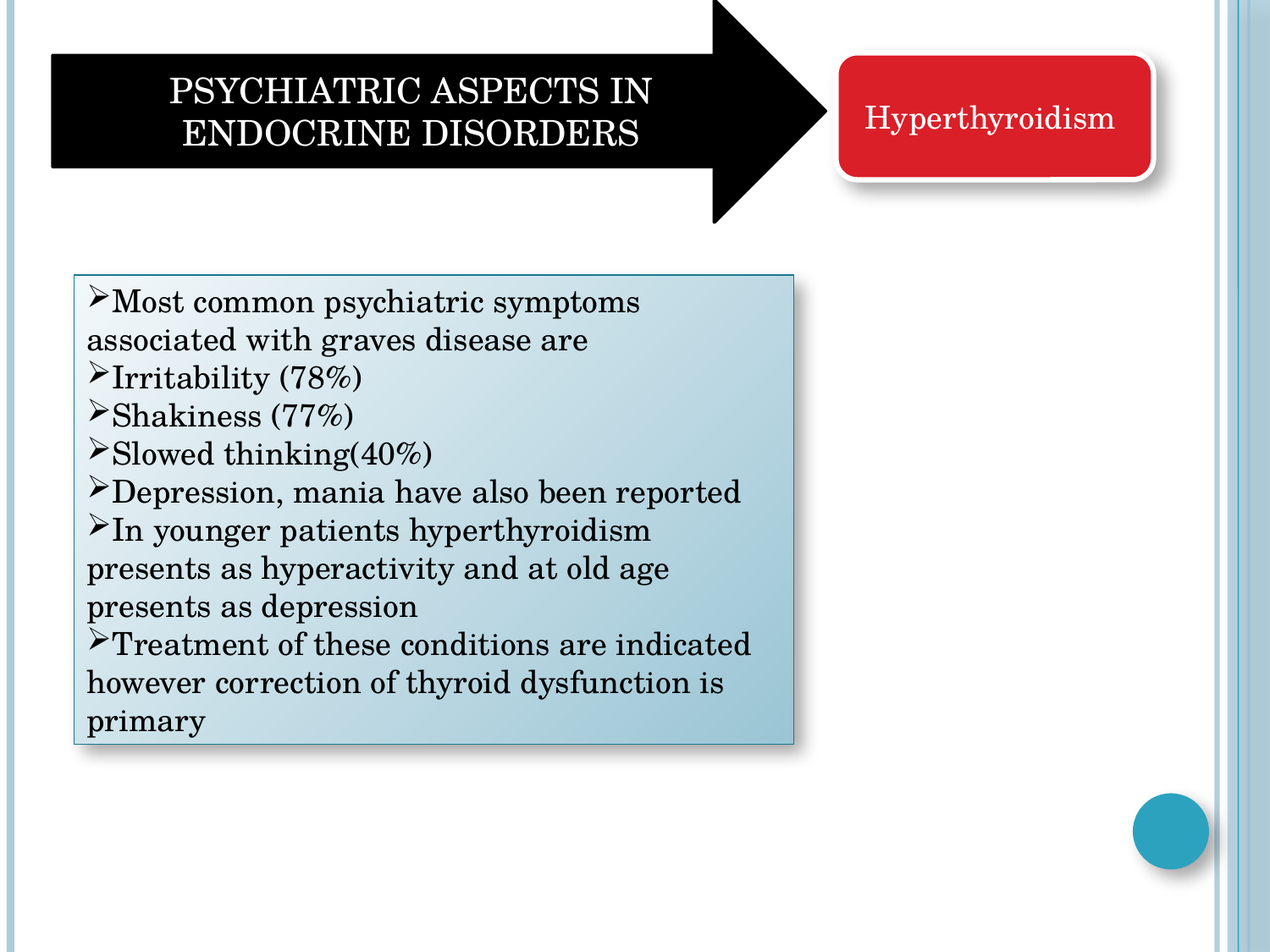

PSYCHIATRIC ASPECTS IN ENDOCRINE DISORDERS

Hyperthyroidism
Most common psychiatric symptoms associated with graves disease are
Irritability (78%)
Shakiness (77%)
Slowed thinking(40%)
Depression, mania have also been reported
In younger patients hyperthyroidism presents as hyperactivity and at old age presents as depression
Treatment of these conditions are indicated however correction of thyroid dysfunction is primary